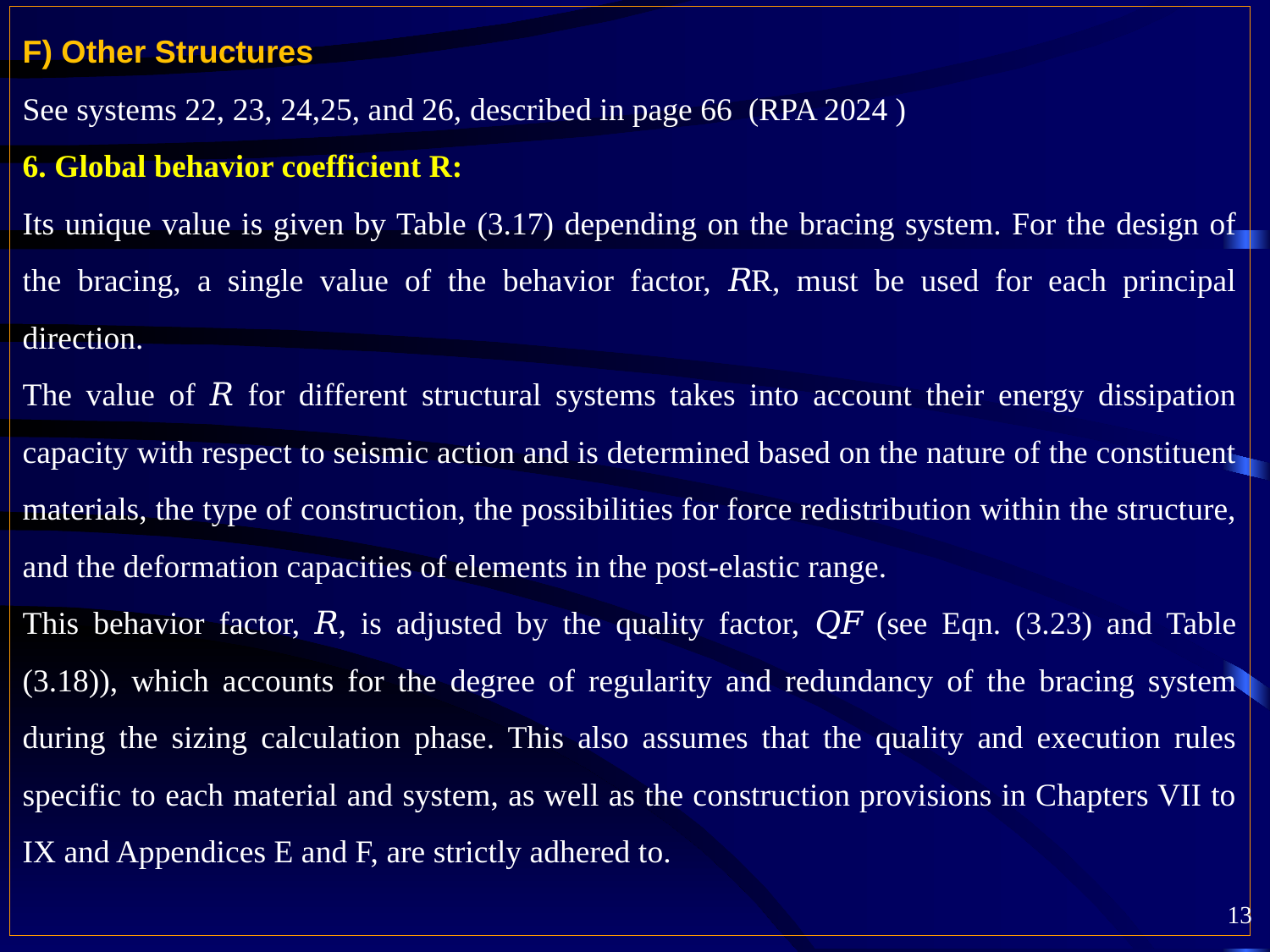

F) Other Structures
See systems 22, 23, 24,25, and 26, described in page 66  (RPA 2024 )
6. Global behavior coefficient R:
Its unique value is given by Table (3.17) depending on the bracing system. For the design of the bracing, a single value of the behavior factor, 𝑅R, must be used for each principal direction.
The value of 𝑅 for different structural systems takes into account their energy dissipation capacity with respect to seismic action and is determined based on the nature of the constituent materials, the type of construction, the possibilities for force redistribution within the structure, and the deformation capacities of elements in the post-elastic range.
This behavior factor, 𝑅, is adjusted by the quality factor, 𝑄𝐹 (see Eqn. (3.23) and Table (3.18)), which accounts for the degree of regularity and redundancy of the bracing system during the sizing calculation phase. This also assumes that the quality and execution rules specific to each material and system, as well as the construction provisions in Chapters VII to IX and Appendices E and F, are strictly adhered to.

13